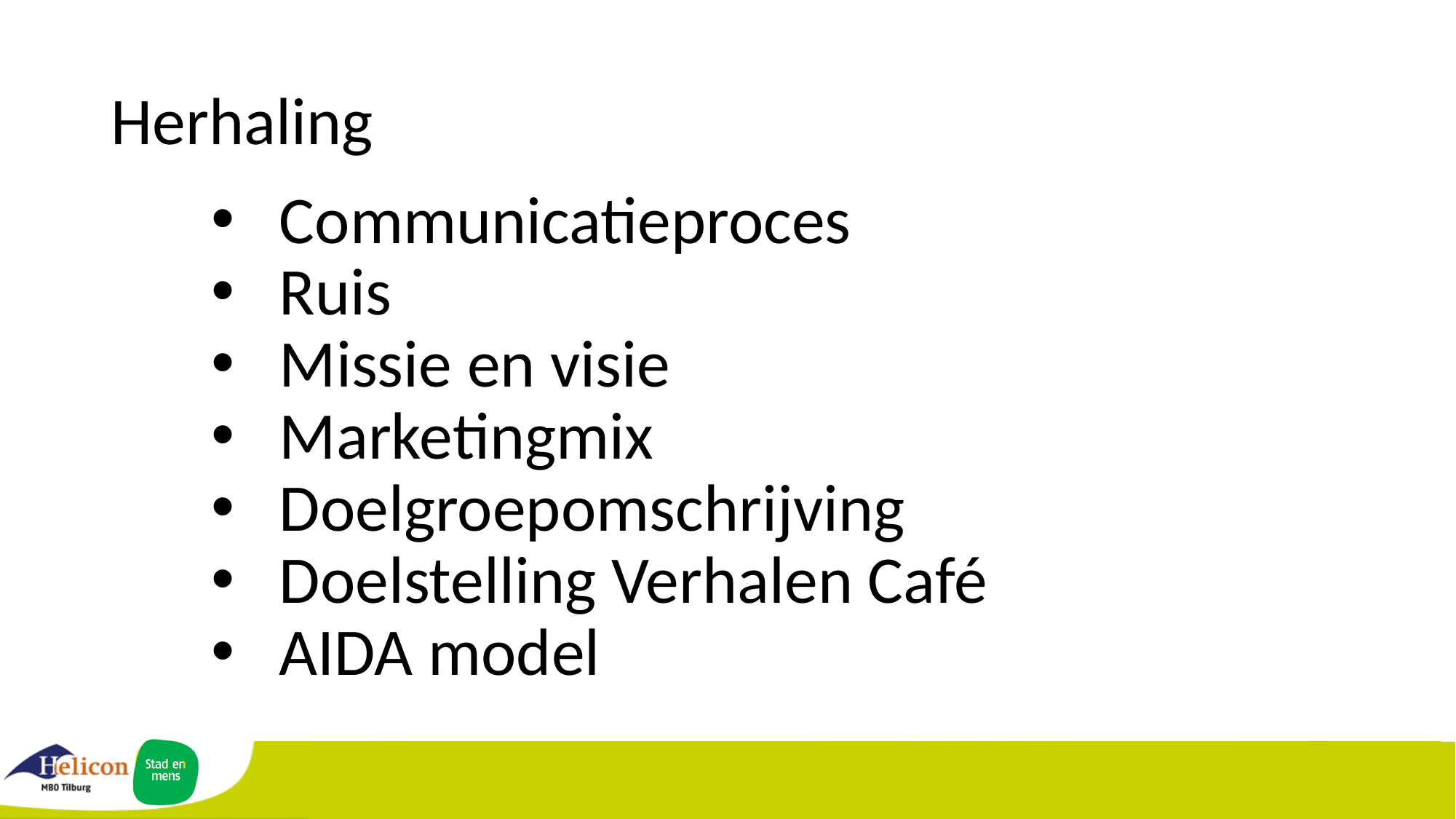

# Herhaling
Communicatieproces
Ruis
Missie en visie
Marketingmix
Doelgroepomschrijving
Doelstelling Verhalen Café
AIDA model